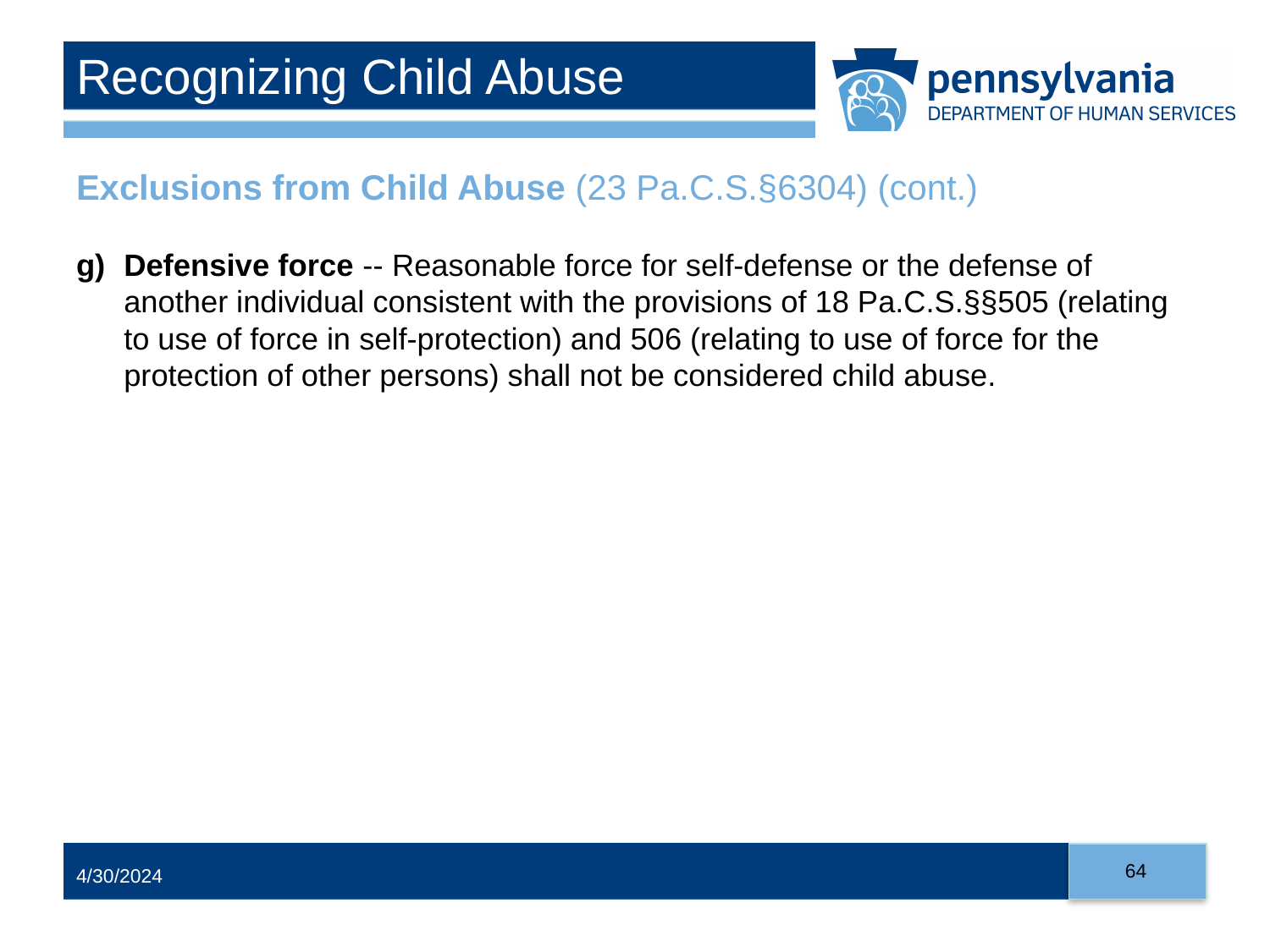

# Recognizing Child Abuse
Exclusions from Child Abuse (23 Pa.C.S.§6304) (cont.)

Defensive force -- Reasonable force for self-defense or the defense of another individual consistent with the provisions of 18 Pa.C.S.§§505 (relating to use of force in self-protection) and 506 (relating to use of force for the protection of other persons) shall not be considered child abuse.
64